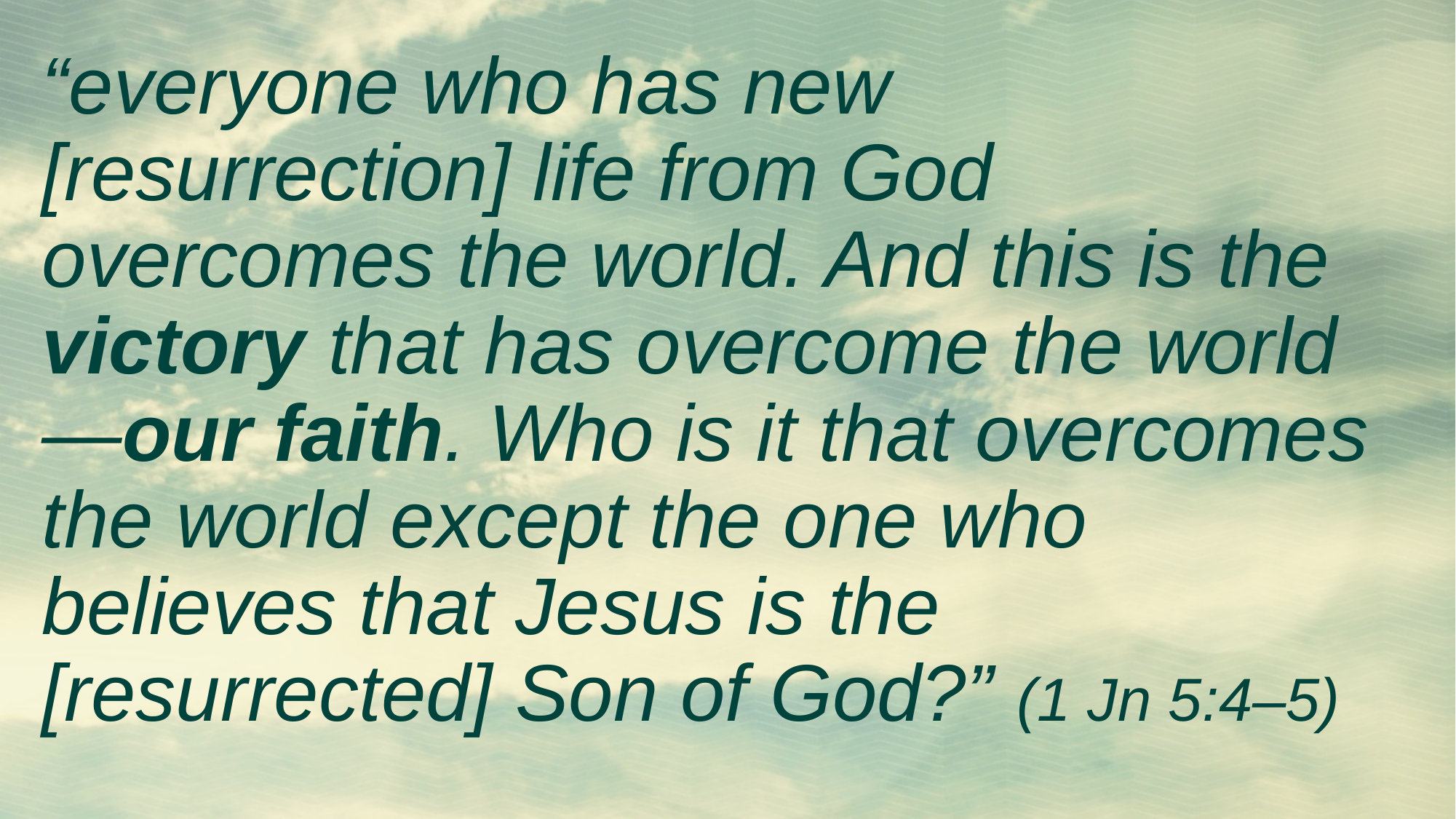

# “everyone who has new [resurrection] life from God overcomes the world. And this is the victory that has overcome the world—our faith. Who is it that overcomes the world except the one who believes that Jesus is the [resurrected] Son of God?” (1 Jn 5:4–5)